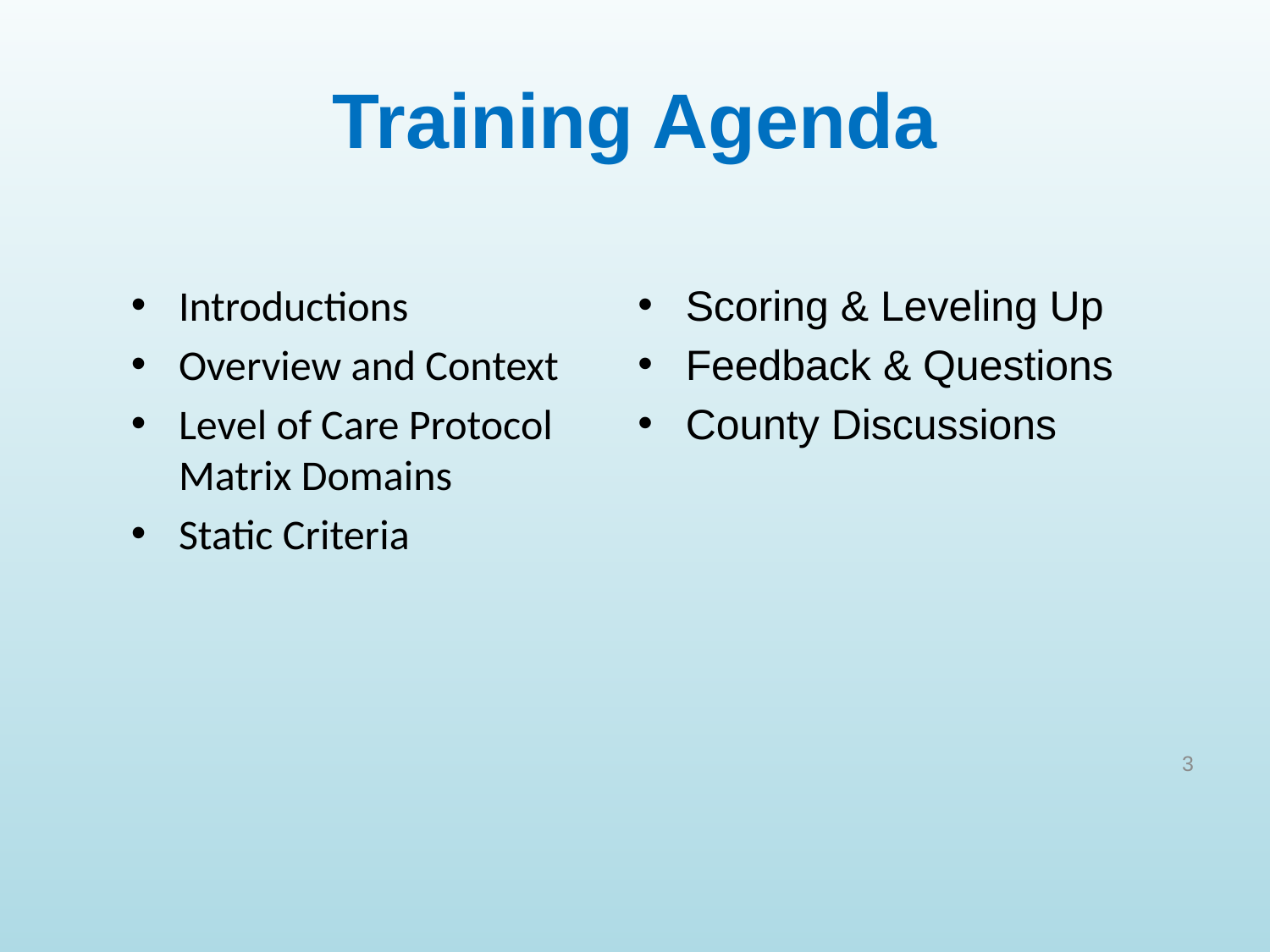

# Training Agenda

Introductions
Overview and Context
Level of Care Protocol Matrix Domains
Static Criteria

Scoring & Leveling Up
Feedback & Questions
County Discussions

3